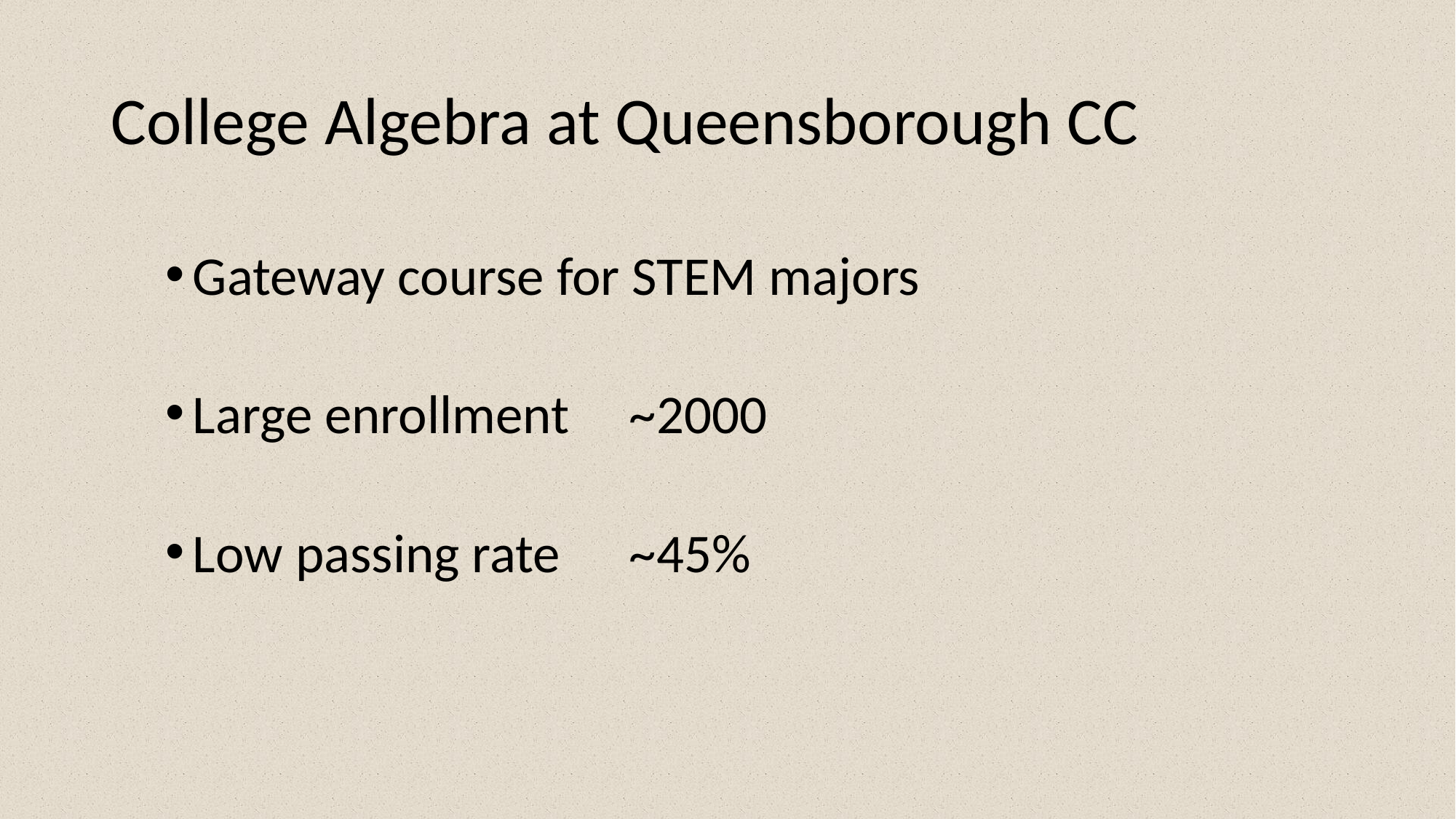

# College Algebra at Queensborough CC
Gateway course for STEM majors
Large enrollment 	~2000
Low passing rate 	~45%